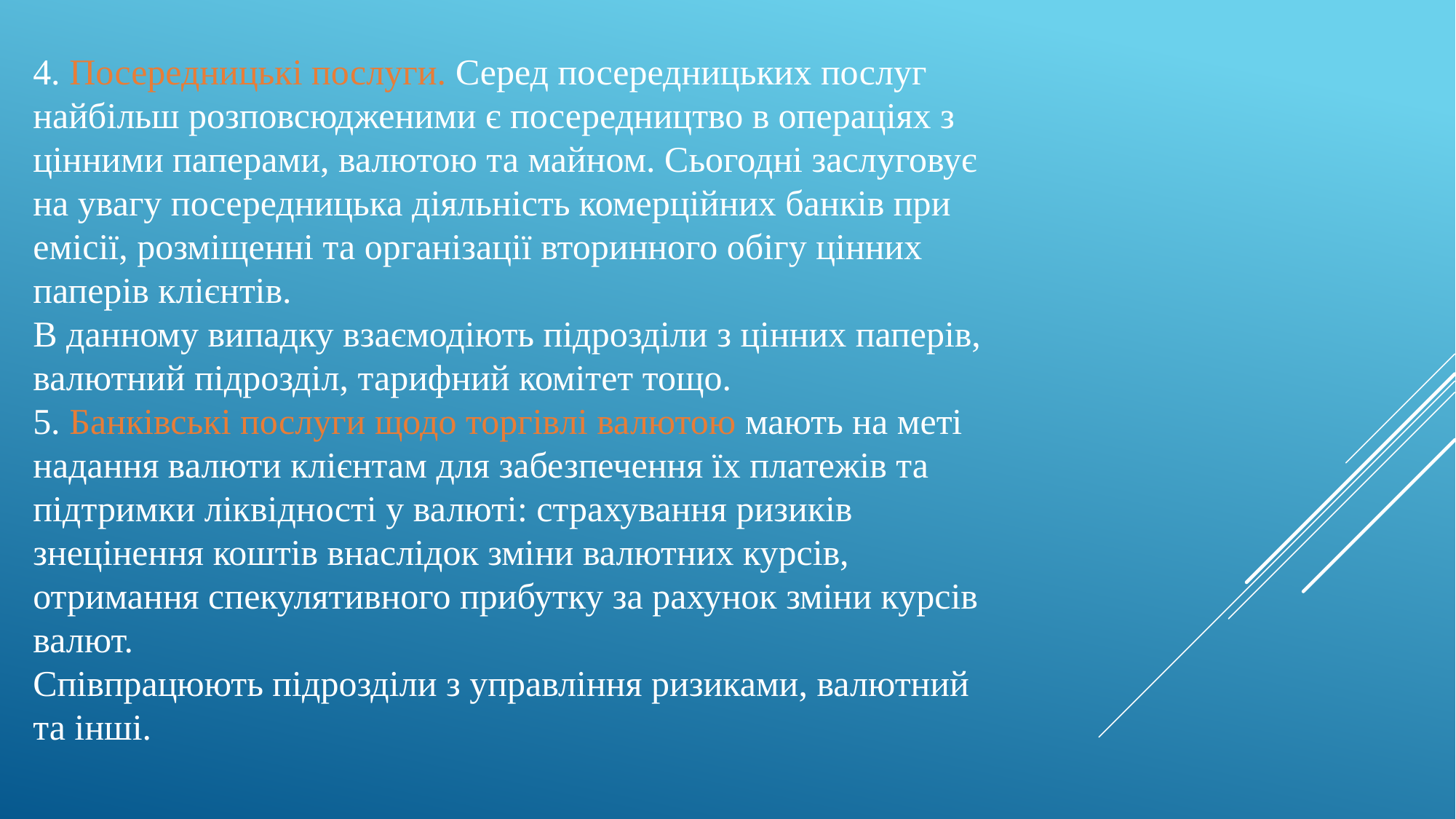

4. Посередницькі послуги. Серед посередницьких послуг найбільш розповсюдженими є посередництво в операціях з цінними паперами, валютою та майном. Сьогодні заслуговує на увагу посередницька діяльність комерційних банків при емісії, розміщенні та організації вторинного обігу цінних паперів клієнтів.
В данному випадку взаємодіють підрозділи з цінних паперів, валютний підрозділ, тарифний комітет тощо.
5. Банківські послуги щодо торгівлі валютою мають на меті надання валюти клієнтам для забезпечення їх платежів та підтримки ліквідності у валюті: страхування ризиків знецінення коштів внаслідок зміни валютних курсів, отримання спекулятивного прибутку за рахунок зміни курсів валют.
Співпрацюють підрозділи з управління ризиками, валютний та інші.